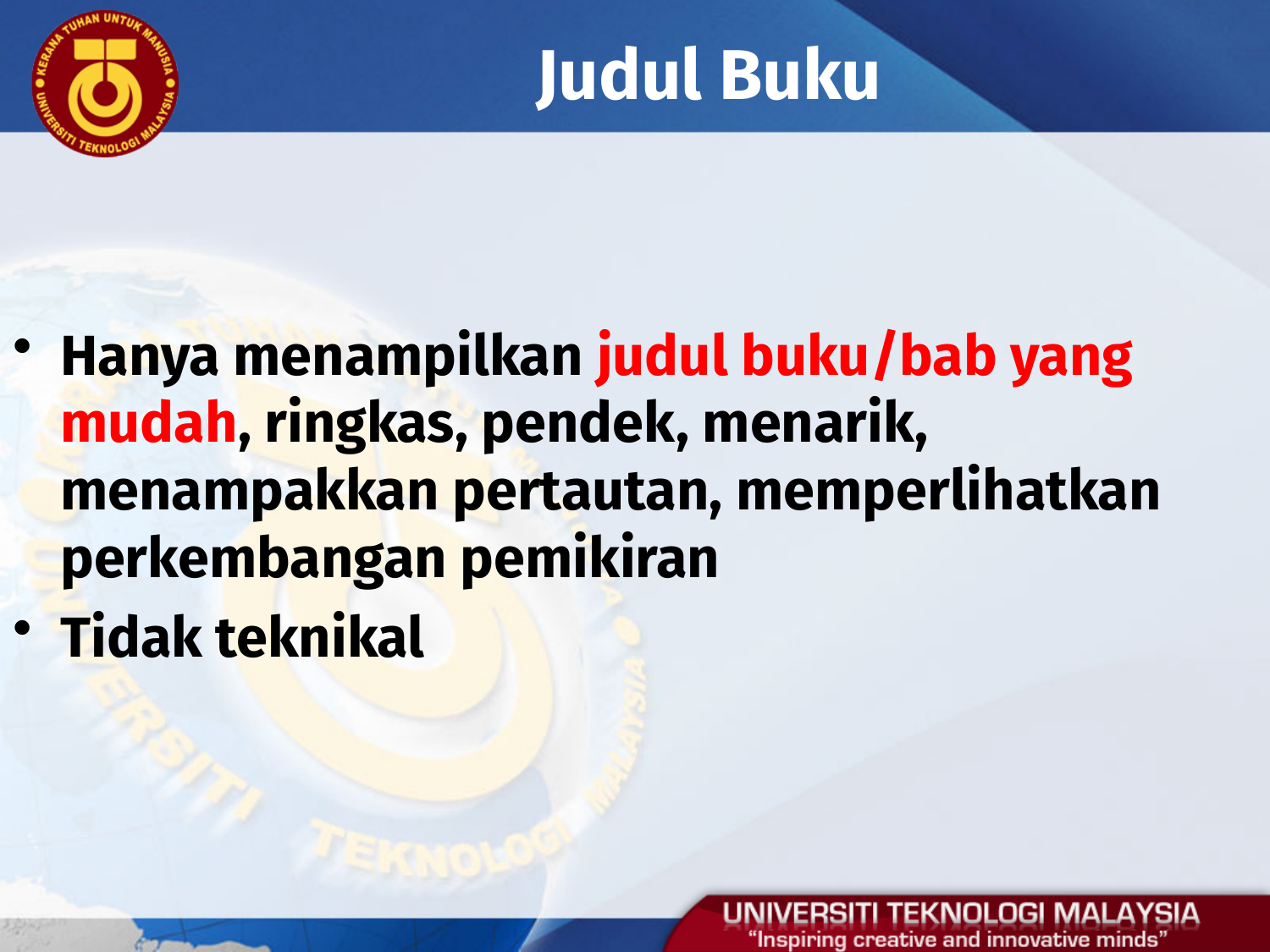

# Judul Buku
Hanya menampilkan judul buku/bab yang mudah, ringkas, pendek, menarik, menampakkan pertautan, memperlihatkan perkembangan pemikiran
Tidak teknikal